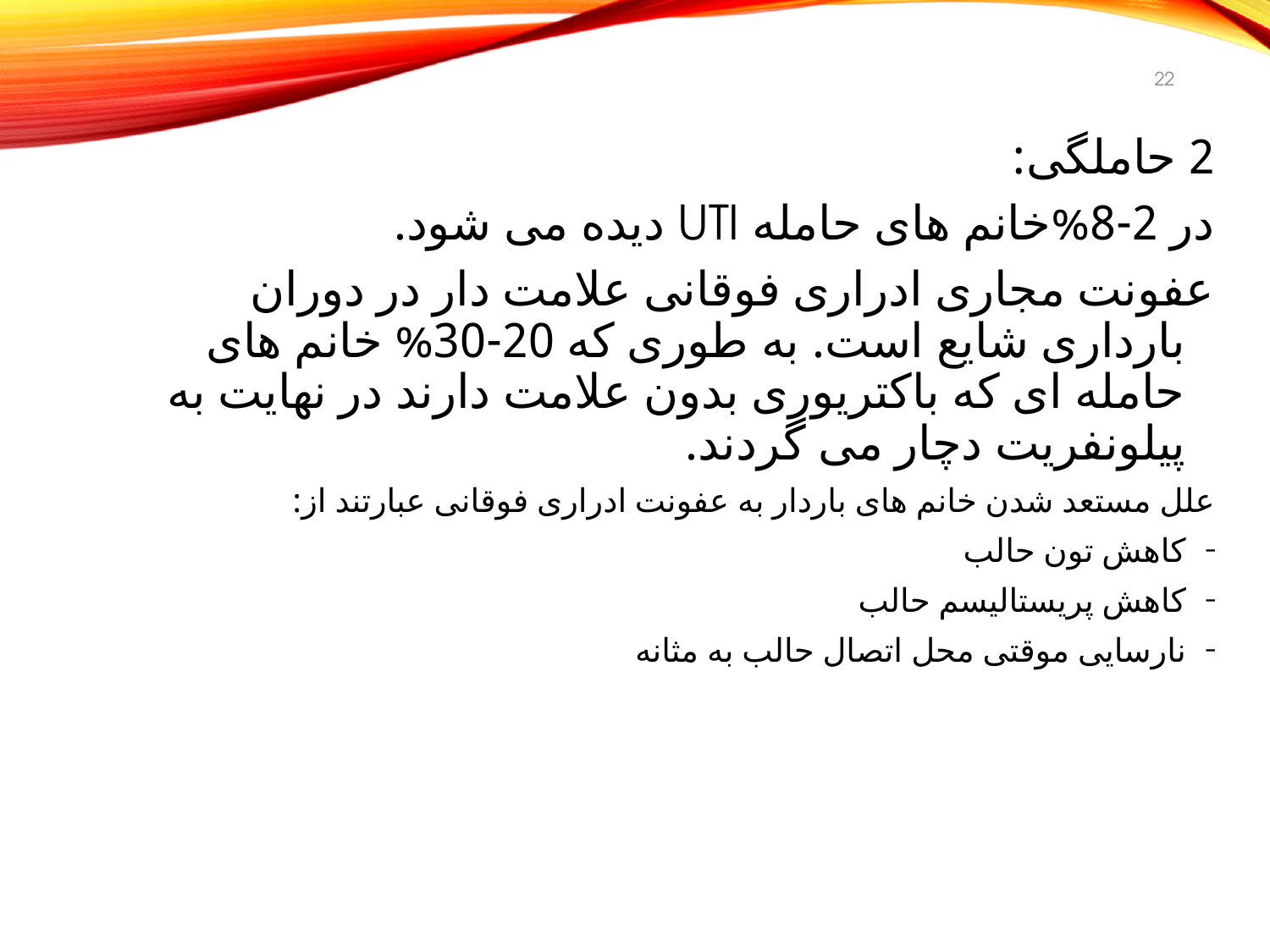

22
2 حاملگی:
در 2-8%خانم های حامله UTI دیده می شود.
عفونت مجاری ادراری فوقانی علامت دار در دوران بارداری شایع است. به طوری که 20-30% خانم های حامله ای که باکتریوری بدون علامت دارند در نهایت به پیلونفریت دچار می گردند.
علل مستعد شدن خانم های باردار به عفونت ادراری فوقانی عبارتند از:
کاهش تون حالب
کاهش پریستالیسم حالب
نارسایی موقتی محل اتصال حالب به مثانه